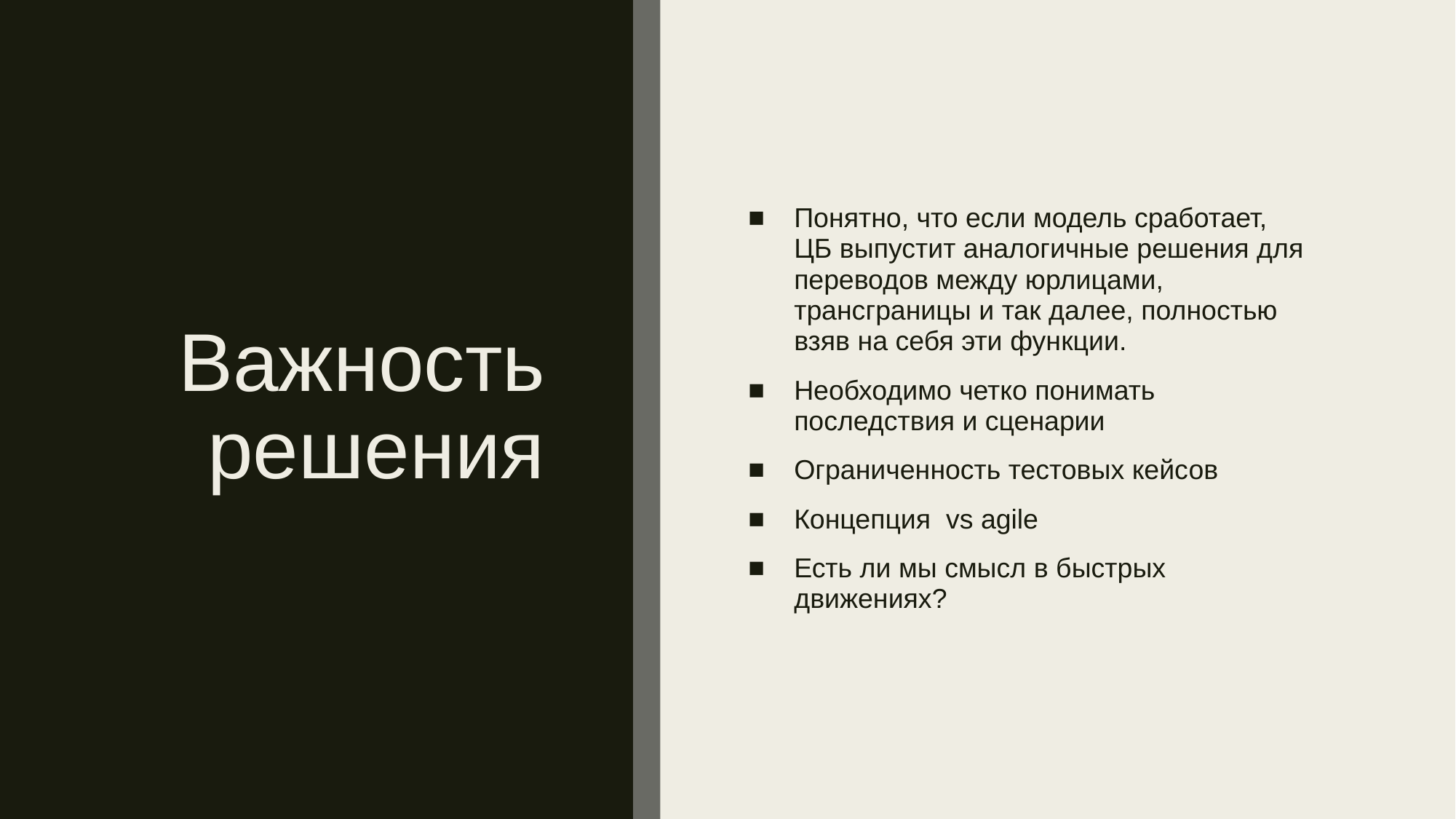

# Важность решения
Понятно, что если модель сработает, ЦБ выпустит аналогичные решения для переводов между юрлицами, трансграницы и так далее, полностью взяв на себя эти функции.
Необходимо четко понимать последствия и сценарии
Ограниченность тестовых кейсов
Концепция  vs agile
Есть ли мы смысл в быстрых движениях?